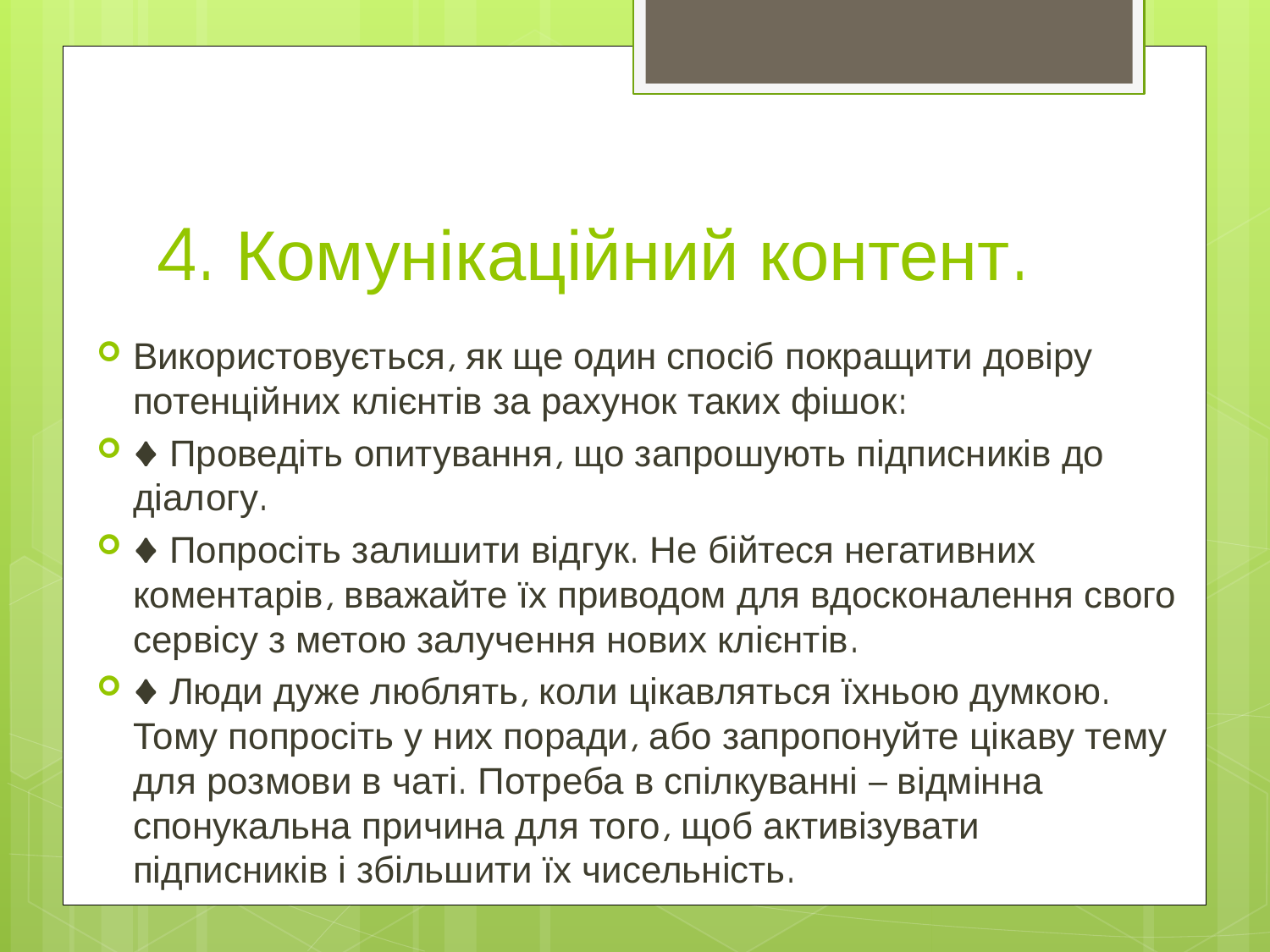

# 4. Комунікаційний контент.
Використовується, як ще один спосіб покращити довіру потенційних клієнтів за рахунок таких фішок:
♦ Проведіть опитування, що запрошують підписників до діалогу.
♦ Попросіть залишити відгук. Не бійтеся негативних коментарів, вважайте їх приводом для вдосконалення свого сервісу з метою залучення нових клієнтів.
♦ Люди дуже люблять, коли цікавляться їхньою думкою. Тому попросіть у них поради, або запропонуйте цікаву тему для розмови в чаті. Потреба в спілкуванні – відмінна спонукальна причина для того, щоб активізувати підписників і збільшити їх чисельність.